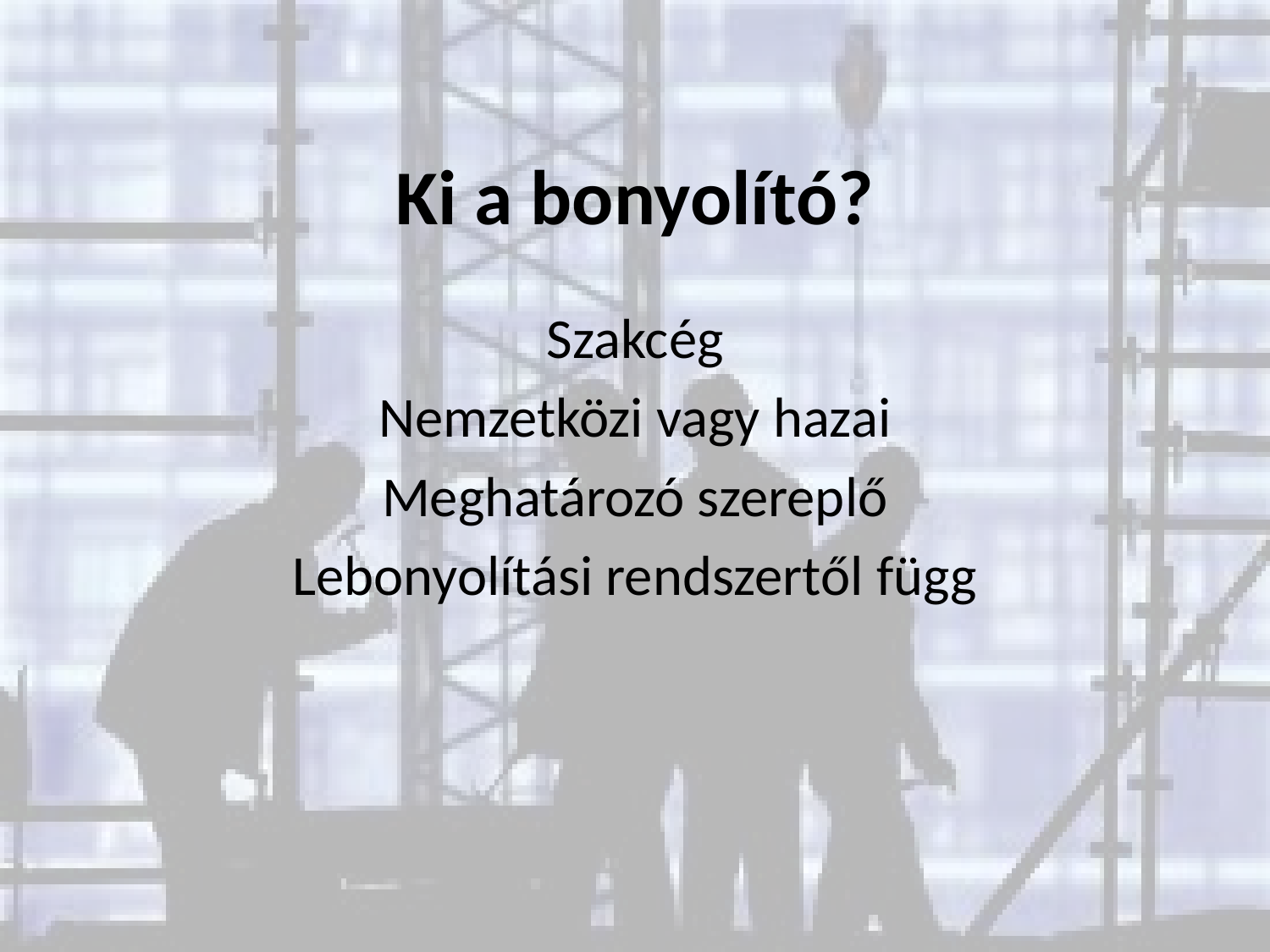

# Ki a bonyolító?
Szakcég
Nemzetközi vagy hazai
Meghatározó szereplő
Lebonyolítási rendszertől függ